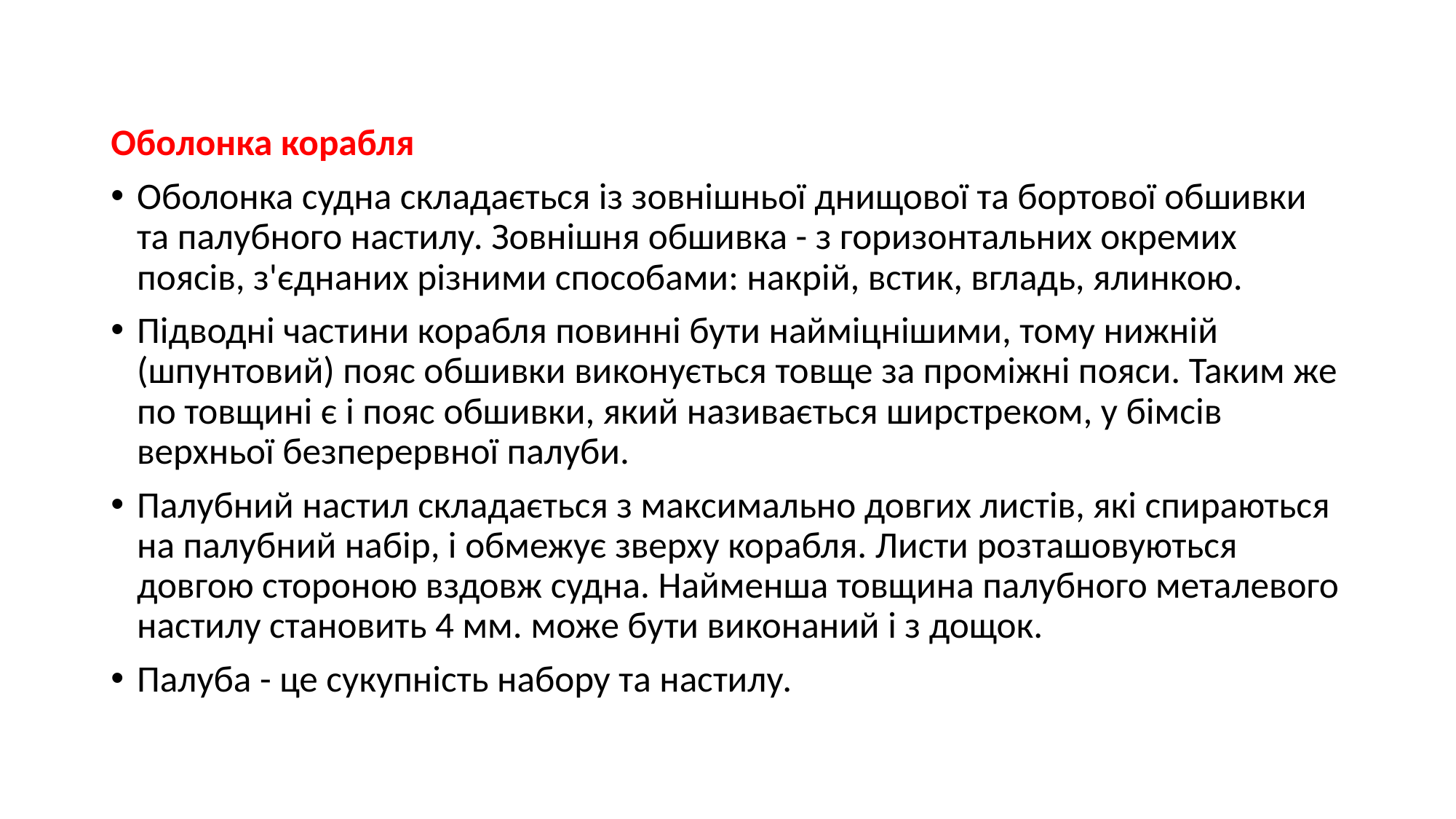

Оболонка корабля
Оболонка судна складається із зовнішньої днищової та бортової обшивки та палубного настилу. Зовнішня обшивка - з горизонтальних окремих поясів, з'єднаних різними способами: накрій, встик, вгладь, ялинкою.
Підводні частини корабля повинні бути найміцнішими, тому нижній (шпунтовий) пояс обшивки виконується товще за проміжні пояси. Таким же по товщині є і пояс обшивки, який називається ширстреком, у бімсів верхньої безперервної палуби.
Палубний настил складається з максимально довгих листів, які спираються на палубний набір, і обмежує зверху корабля. Листи розташовуються довгою стороною вздовж судна. Найменша товщина палубного металевого настилу становить 4 мм. може бути виконаний і з дощок.
Палуба - це сукупність набору та настилу.